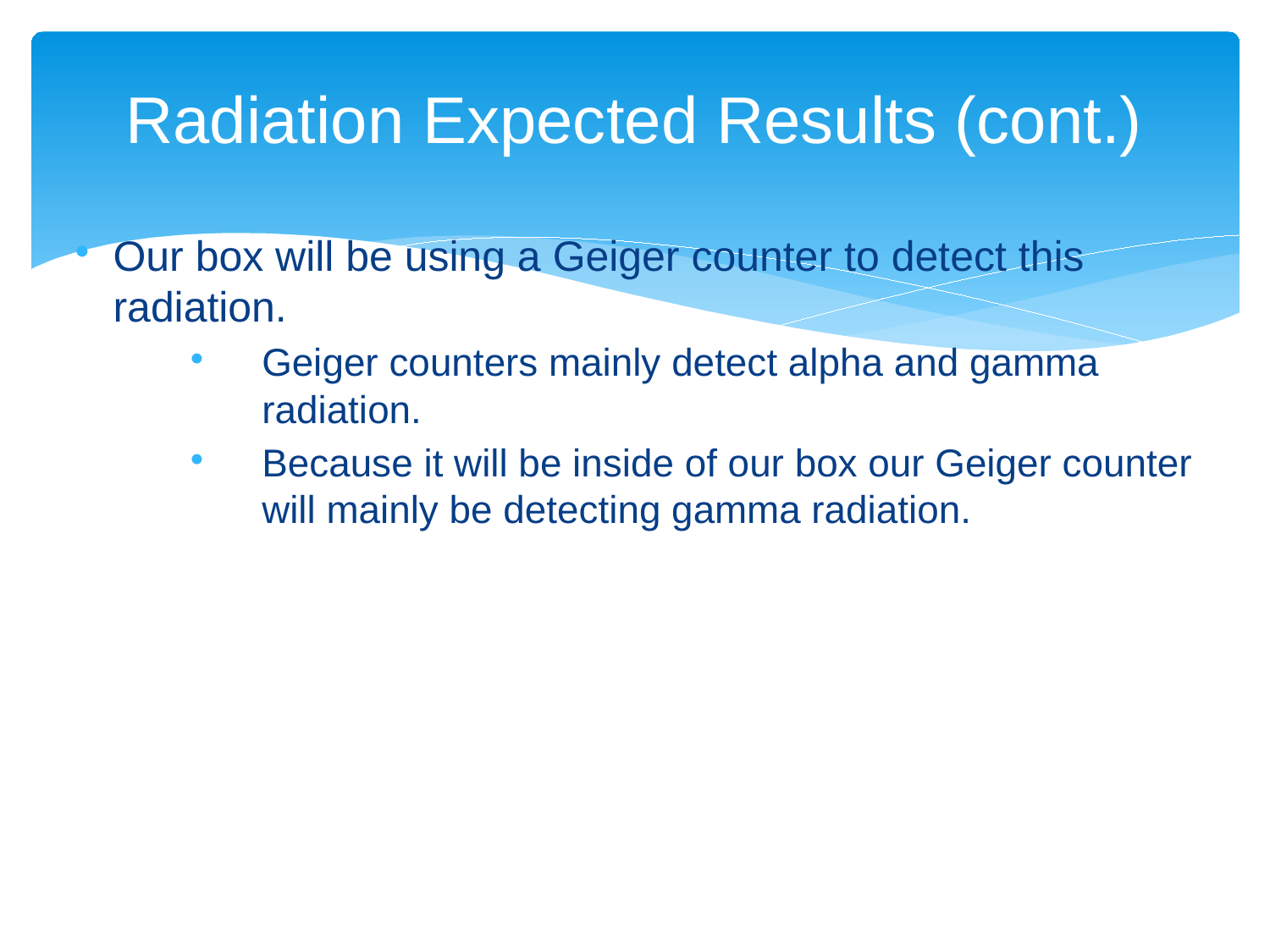

# Radiation Expected Results (cont.)
Our box will be using a Geiger counter to detect this radiation.
Geiger counters mainly detect alpha and gamma radiation.
Because it will be inside of our box our Geiger counter will mainly be detecting gamma radiation.